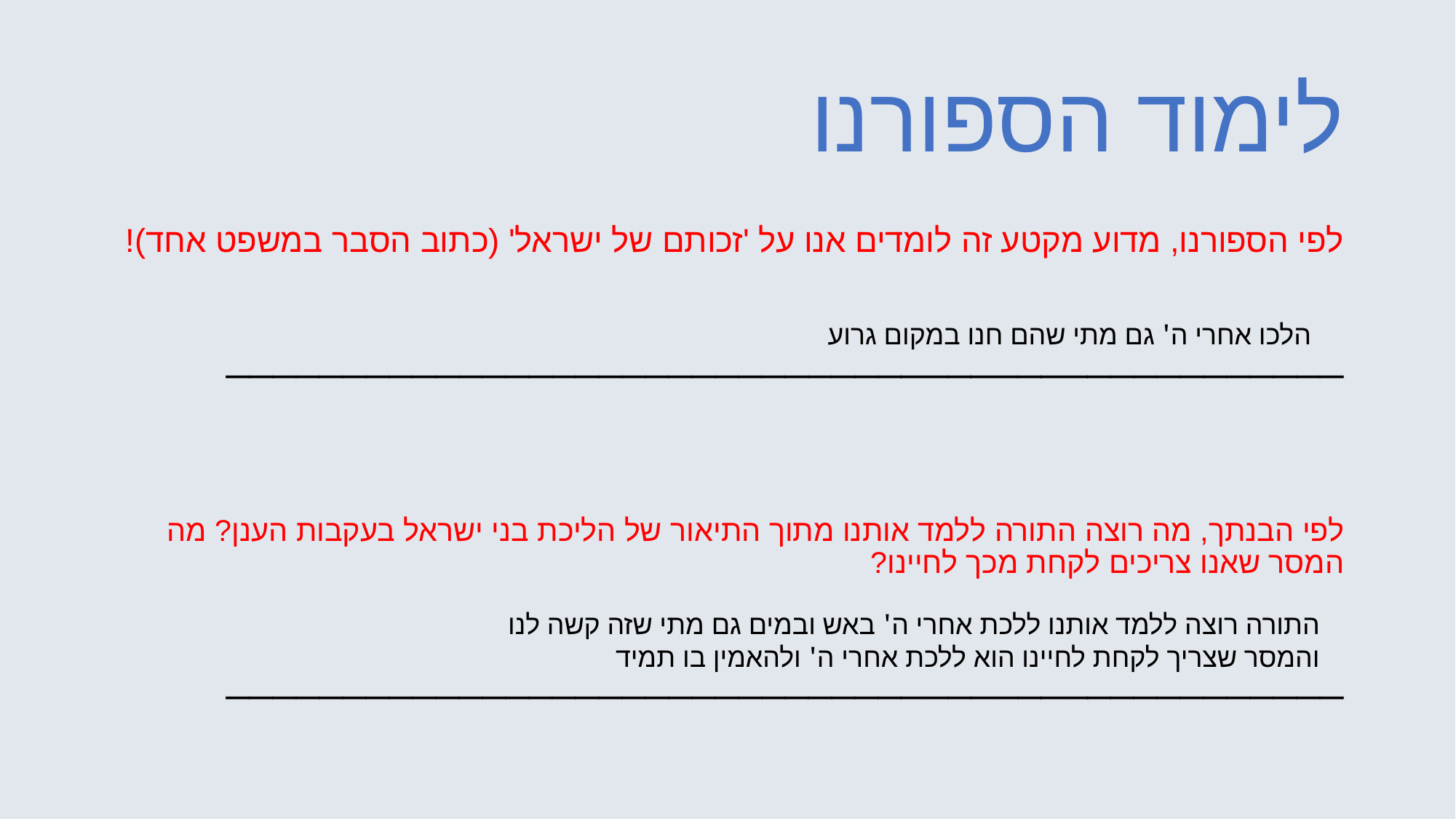

# לימוד הספורנו
לפי הספורנו, מדוע מקטע זה לומדים אנו על 'זכותם של ישראל' (כתוב הסבר במשפט אחד)!

________________________________________________

לפי הבנתך, מה רוצה התורה ללמד אותנו מתוך התיאור של הליכת בני ישראל בעקבות הענן? מה המסר שאנו צריכים לקחת מכך לחיינו?

________________________________________________
הלכו אחרי ה' גם מתי שהם חנו במקום גרוע
התורה רוצה ללמד אותנו ללכת אחרי ה' באש ובמים גם מתי שזה קשה לנו
והמסר שצריך לקחת לחיינו הוא ללכת אחרי ה' ולהאמין בו תמיד